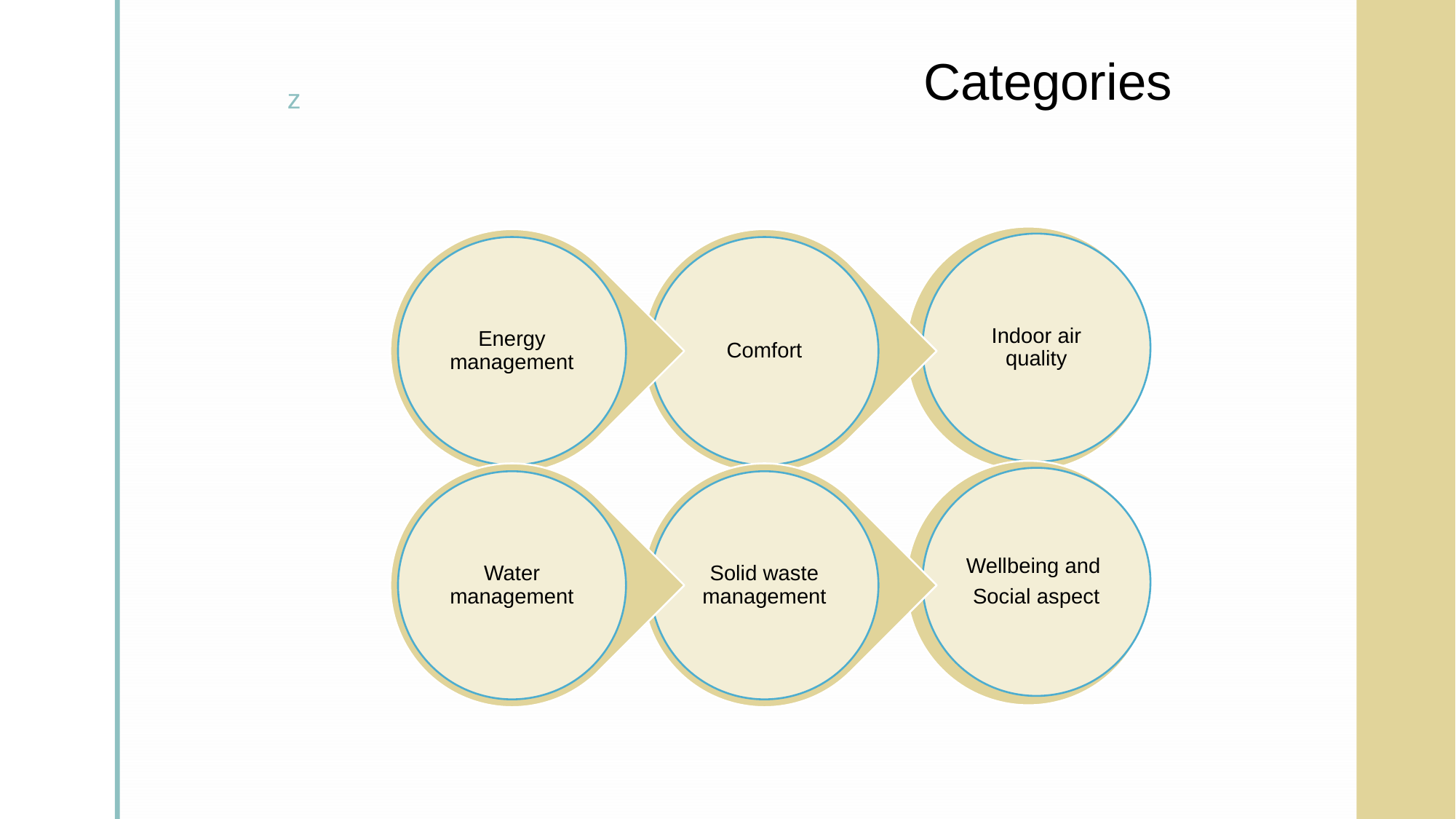

# Categories
Indoor air quality
Comfort
Energy management
Wellbeing and
Social aspect
Solid waste management
Water management